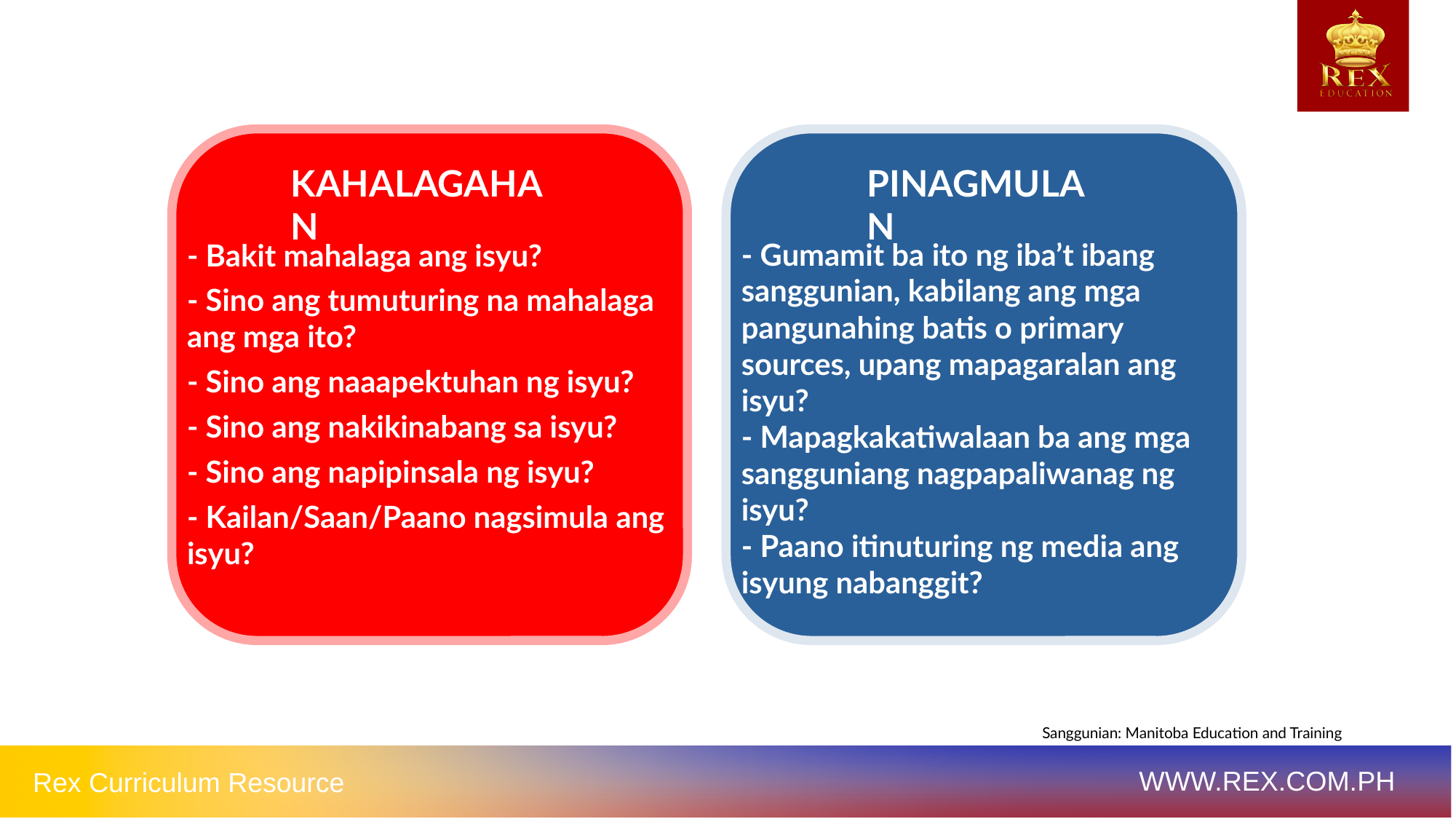

- Bakit mahalaga ang isyu?
- Sino ang tumuturing na mahalaga ang mga ito?
- Sino ang naaapektuhan ng isyu?
- Sino ang nakikinabang sa isyu?
- Sino ang napipinsala ng isyu?
- Kailan/Saan/Paano nagsimula ang isyu?

- Gumamit ba ito ng iba’t ibang sanggunian, kabilang ang mga pangunahing batis o primary sources, upang mapagaralan ang isyu?
- Mapagkakatiwalaan ba ang mga sangguniang nagpapaliwanag ng isyu?
- Paano itinuturing ng media ang isyung nabanggit?
KAHALAGAHAN
PINAGMULAN
Sanggunian: Manitoba Education and Training